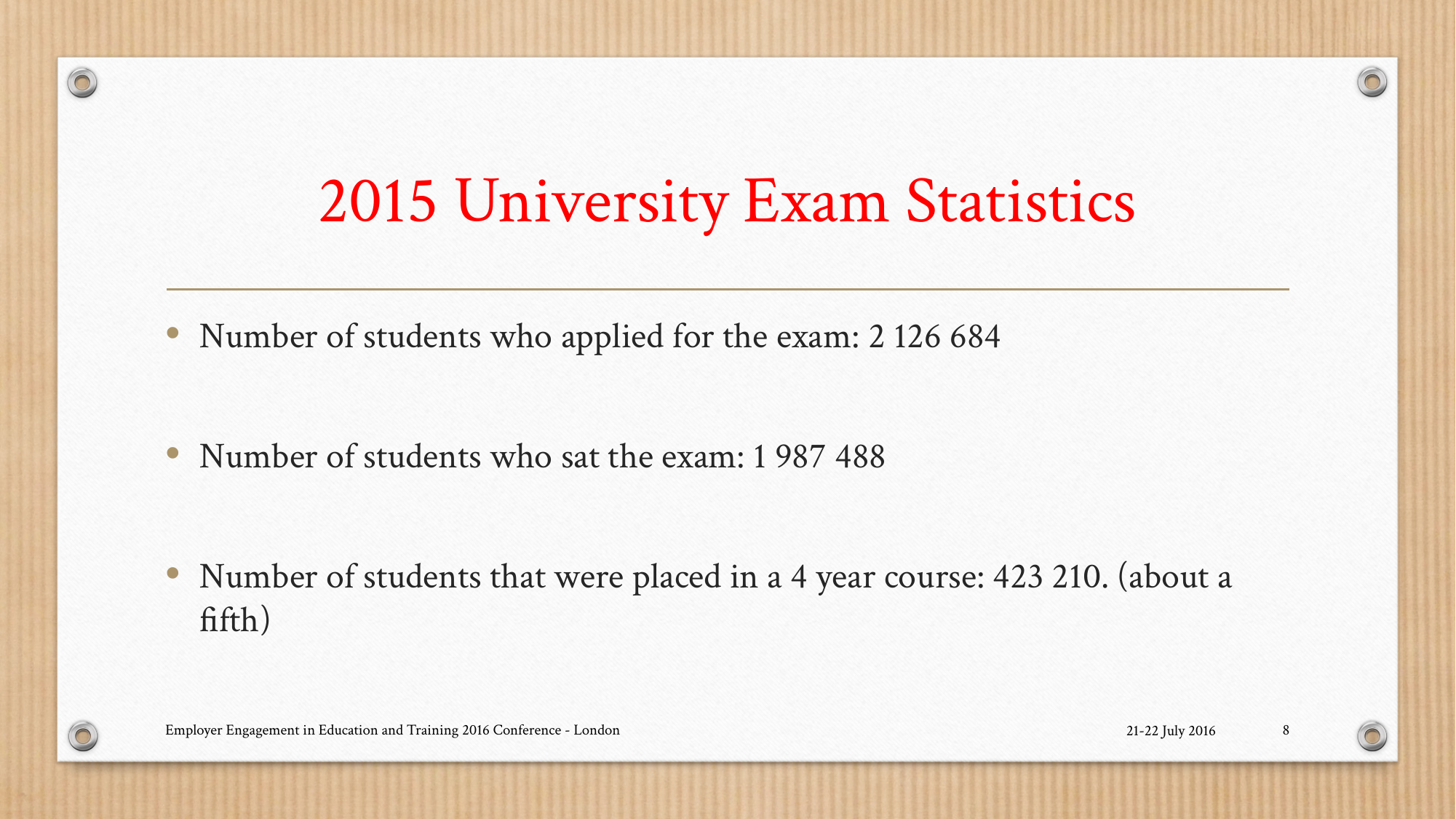

# 2015 University Exam Statistics
Number of students who applied for the exam: 2 126 684

Number of students who sat the exam: 1 987 488

Number of students that were placed in a 4 year course: 423 210. (about a fifth)

Employer Engagement in Education and Training 2016 Conference - London
21-22 July 2016
8